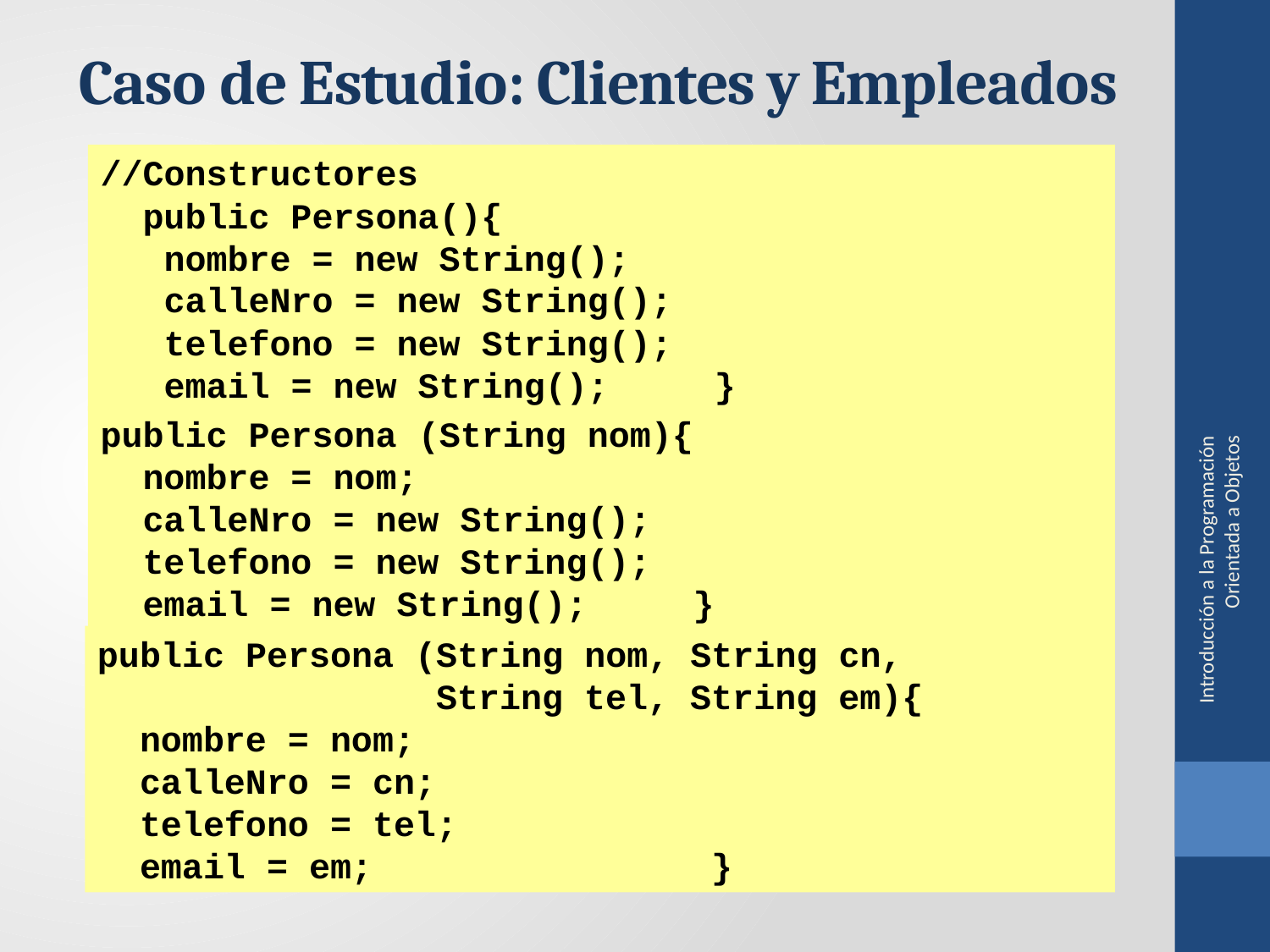

Caso de Estudio: Clientes y Empleados
//Constructores
  public Persona(){
   nombre = new String();
   calleNro = new String();
   telefono = new String();
   email = new String();     }
Introducción a la Programación Orientada a Objetos
public Persona (String nom){
  nombre = nom;
  calleNro = new String();
  telefono = new String();
  email = new String();     }
public Persona (String nom, String cn,
                String tel, String em){
  nombre = nom;
  calleNro = cn;
  telefono = tel;
  email = em;                }